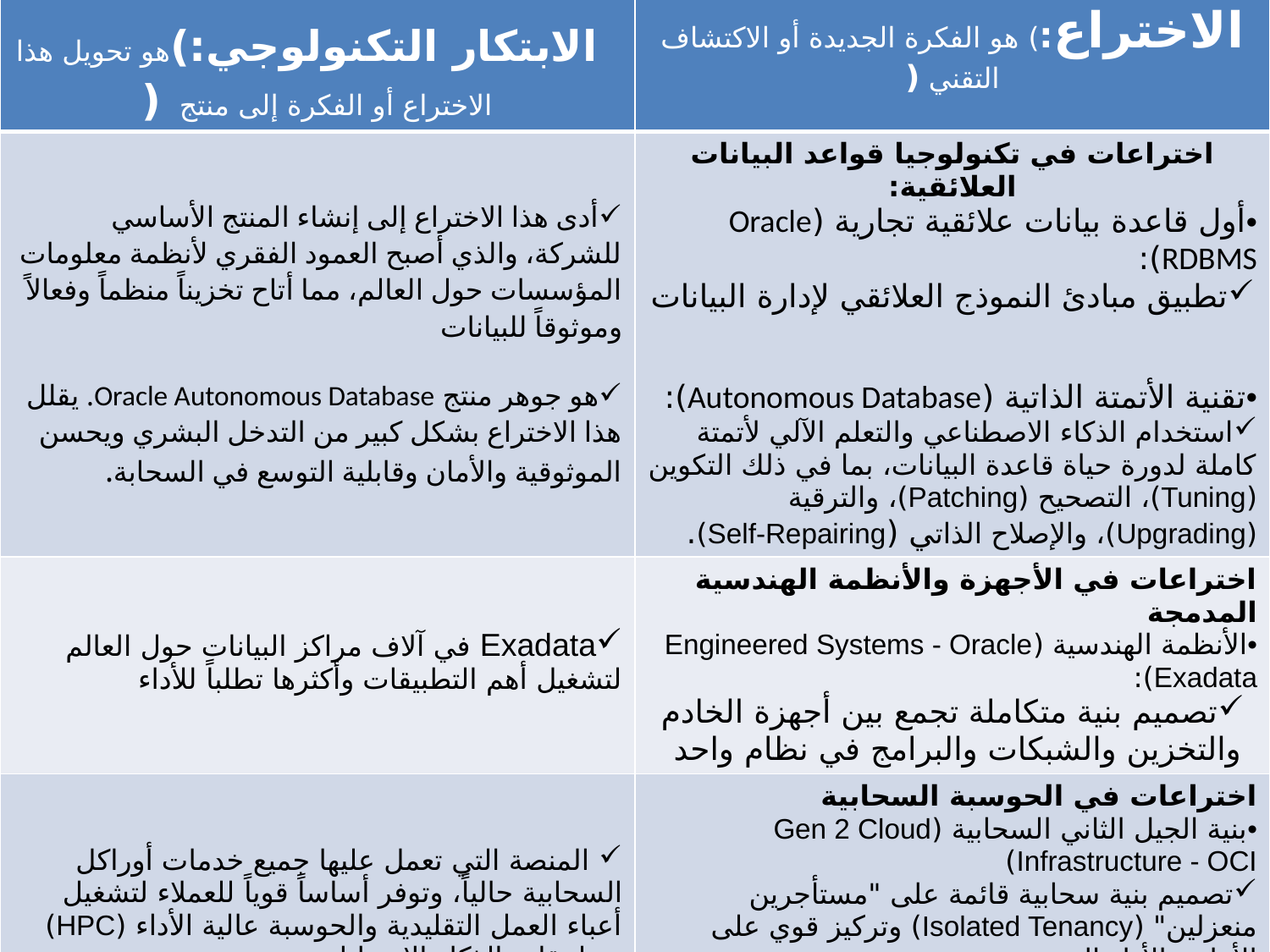

| الابتكار التكنولوجي:)هو تحويل هذا الاختراع أو الفكرة إلى منتج ( | الاختراع:) هو الفكرة الجديدة أو الاكتشاف التقني ( |
| --- | --- |
| أدى هذا الاختراع إلى إنشاء المنتج الأساسي للشركة، والذي أصبح العمود الفقري لأنظمة معلومات المؤسسات حول العالم، مما أتاح تخزيناً منظماً وفعالاً وموثوقاً للبيانات هو جوهر منتج Oracle Autonomous Database. يقلل هذا الاختراع بشكل كبير من التدخل البشري ويحسن الموثوقية والأمان وقابلية التوسع في السحابة. | اختراعات في تكنولوجيا قواعد البيانات العلائقية: أول قاعدة بيانات علائقية تجارية (Oracle RDBMS): تطبيق مبادئ النموذج العلائقي لإدارة البيانات تقنية الأتمتة الذاتية (Autonomous Database): استخدام الذكاء الاصطناعي والتعلم الآلي لأتمتة كاملة لدورة حياة قاعدة البيانات، بما في ذلك التكوين (Tuning)، التصحيح (Patching)، والترقية (Upgrading)، والإصلاح الذاتي (Self-Repairing). |
| Exadata في آلاف مراكز البيانات حول العالم لتشغيل أهم التطبيقات وأكثرها تطلباً للأداء | اختراعات في الأجهزة والأنظمة الهندسية المدمجة الأنظمة الهندسية (Engineered Systems - Oracle Exadata): تصميم بنية متكاملة تجمع بين أجهزة الخادم والتخزين والشبكات والبرامج في نظام واحد |
| المنصة التي تعمل عليها جميع خدمات أوراكل السحابية حالياً، وتوفر أساساً قوياً للعملاء لتشغيل أعباء العمل التقليدية والحوسبة عالية الأداء (HPC) وتطبيقات الذكاء الاصطناعي | اختراعات في الحوسبة السحابية بنية الجيل الثاني السحابية (Gen 2 Cloud Infrastructure - OCI) تصميم بنية سحابية قائمة على "مستأجرين منعزلين" (Isolated Tenancy) وتركيز قوي على الأمان والأداء المتسق |
| يستخدم الملايين من المطورين حول العالم APEX لإنشاء ونشر تطبيقات الأعمال بتكلفة ووقت أقل بكثير. | اختراعات في تطوير التطبيقات منصة APEX لتطوير التطبيقات: توفير بيئة تطوير "منخفضة التعليمات البرمجية" (Low-Code Development Platform |